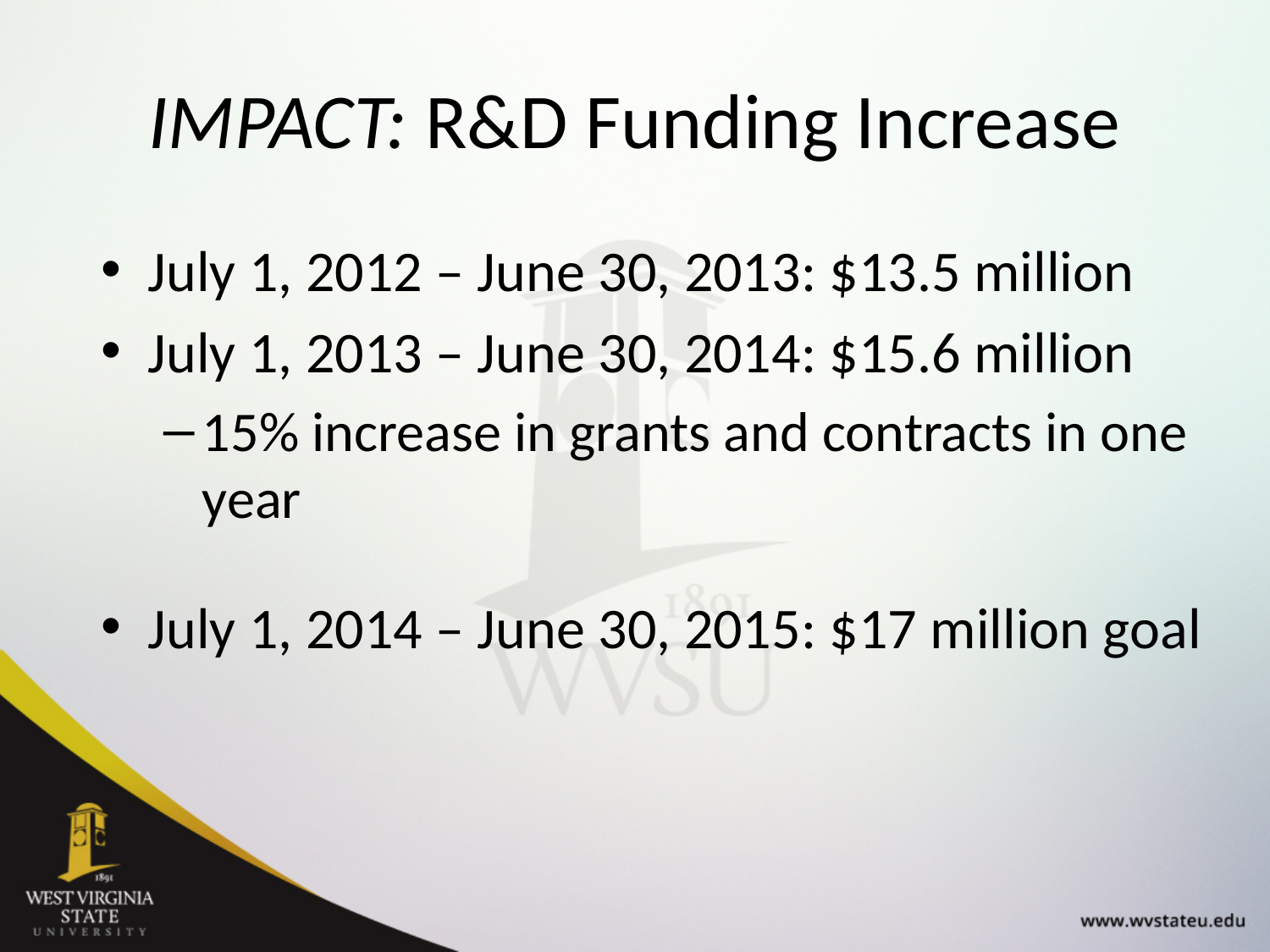

# IMPACT: R&D Funding Increase

July 1, 2012 – June 30, 2013: $13.5 million
July 1, 2013 – June 30, 2014: $15.6 million
15% increase in grants and contracts in one year

July 1, 2014 – June 30, 2015: $17 million goal